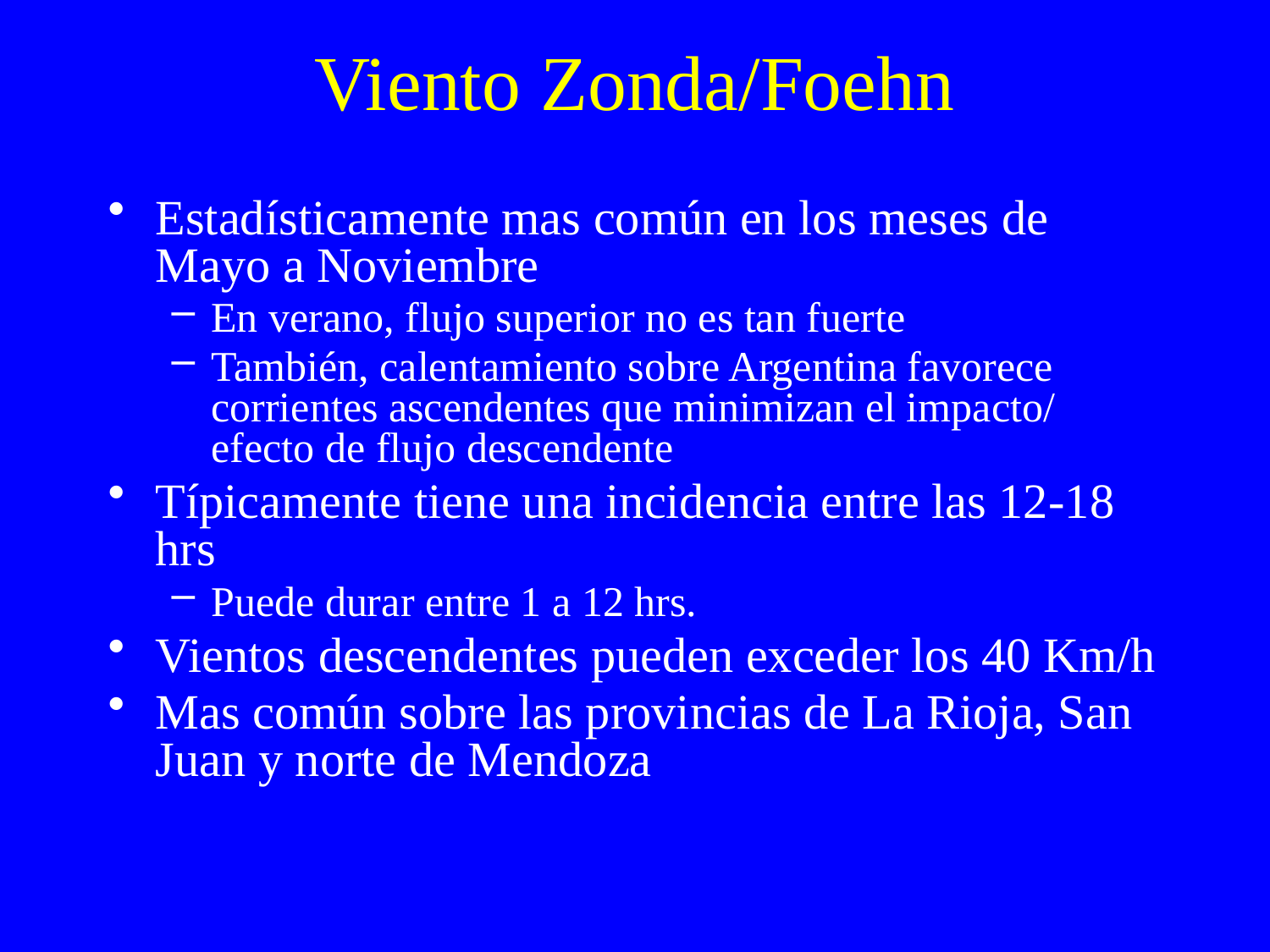

# Viento Zonda/Foehn
Estadísticamente mas común en los meses de Mayo a Noviembre
En verano, flujo superior no es tan fuerte
También, calentamiento sobre Argentina favorece corrientes ascendentes que minimizan el impacto/ efecto de flujo descendente
Típicamente tiene una incidencia entre las 12-18 hrs
Puede durar entre 1 a 12 hrs.
Vientos descendentes pueden exceder los 40 Km/h
Mas común sobre las provincias de La Rioja, San Juan y norte de Mendoza